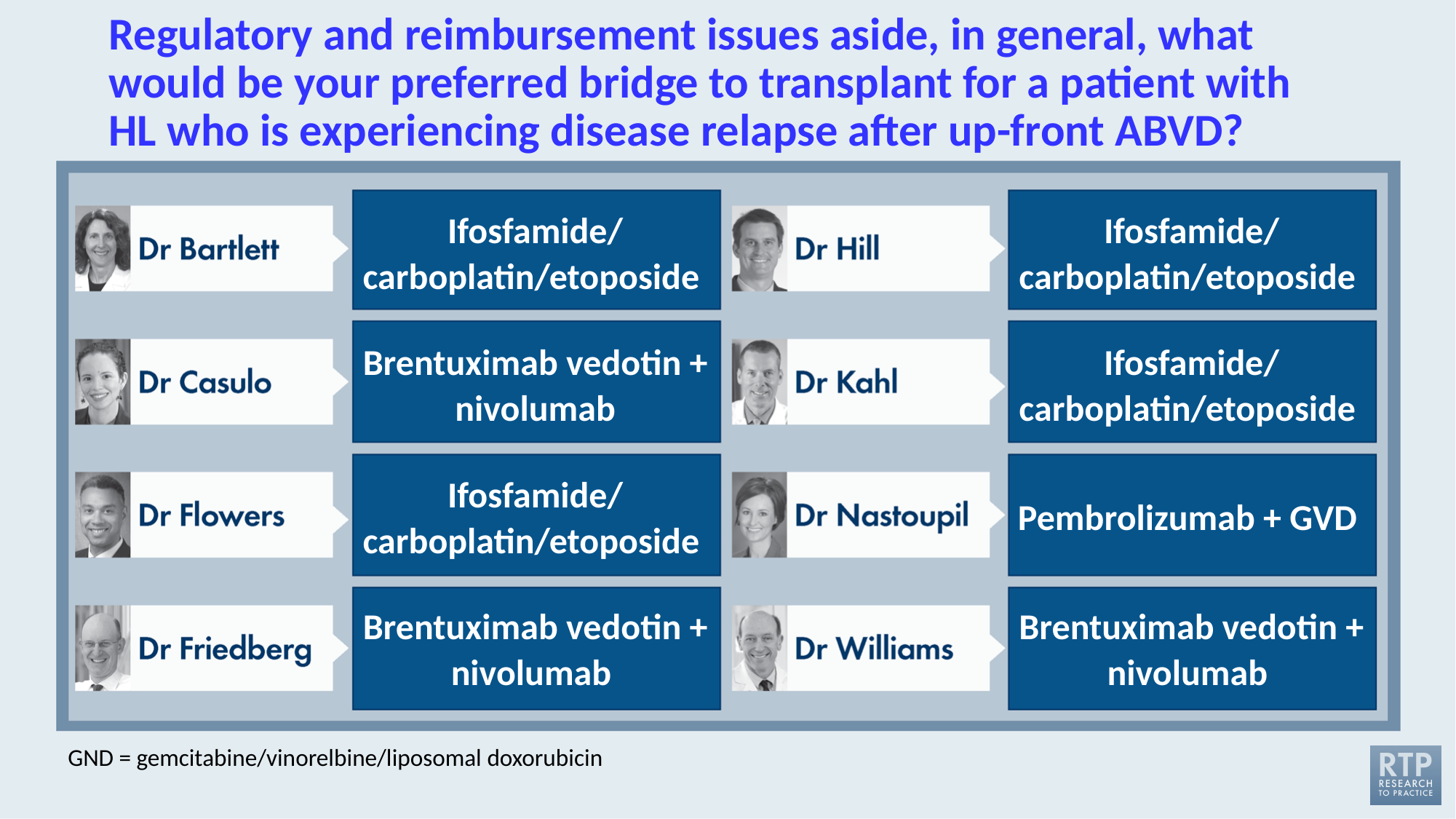

# Regulatory and reimbursement issues aside, in general, what would be your preferred bridge to transplant for a patient with HL who is experiencing disease relapse after up-front ABVD?
Ifosfamide/
carboplatin/etoposide
Ifosfamide/
carboplatin/etoposide
Brentuximab vedotin + nivolumab
Ifosfamide/
carboplatin/etoposide
Ifosfamide/
carboplatin/etoposide
Pembrolizumab + GVD
Brentuximab vedotin + nivolumab
Brentuximab vedotin + nivolumab
GND = gemcitabine/vinorelbine/liposomal doxorubicin